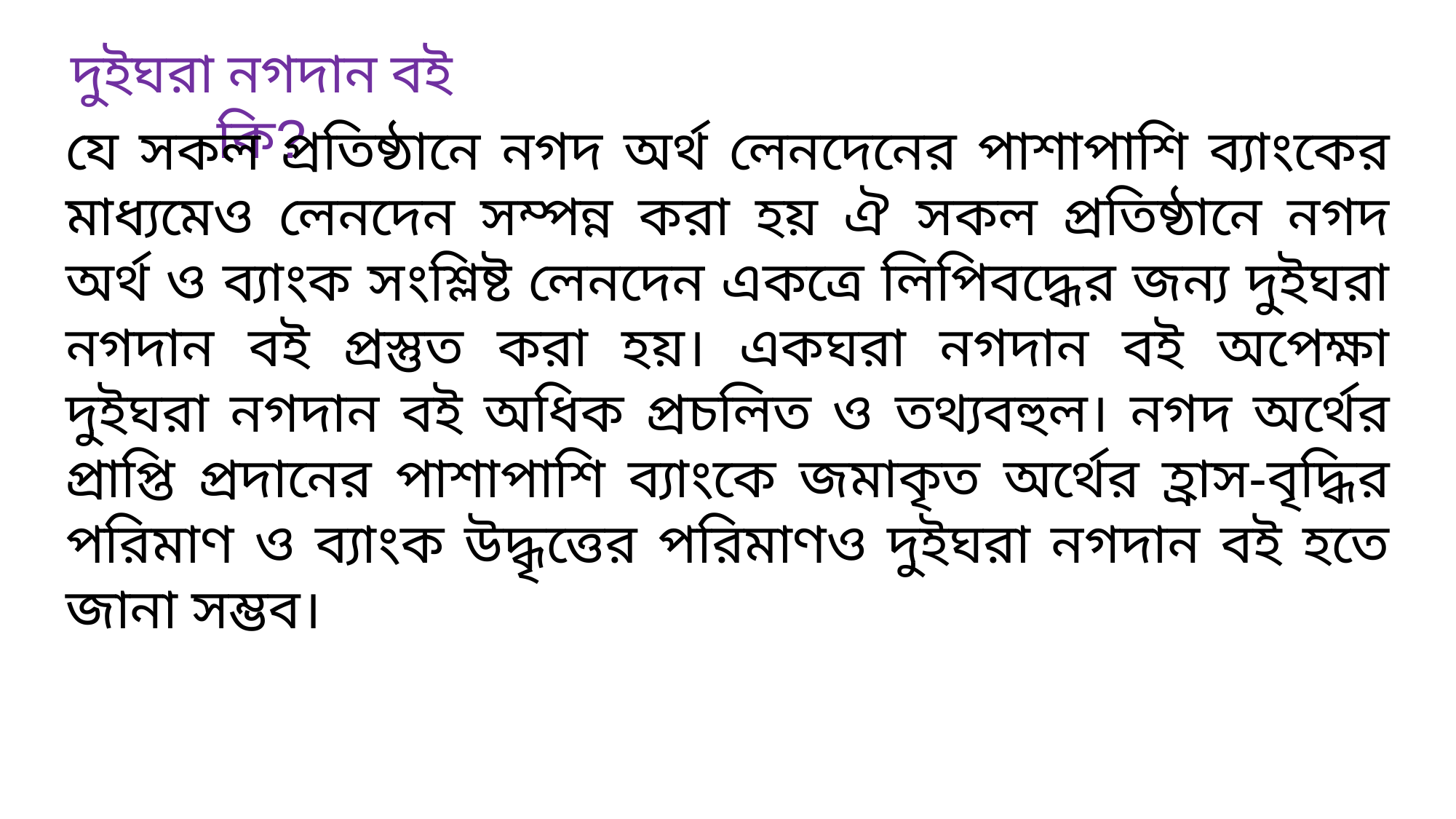

দুইঘরা নগদান বই কি?
যে সকল প্রতিষ্ঠানে নগদ অর্থ লেনদেনের পাশাপাশি ব্যাংকের মাধ্যমেও লেনদেন সম্পন্ন করা হয় ঐ সকল প্রতিষ্ঠানে নগদ অর্থ ও ব্যাংক সংশ্লিষ্ট লেনদেন একত্রে লিপিবদ্ধের জন্য দুইঘরা নগদান বই প্রস্তুত করা হয়। একঘরা নগদান বই অপেক্ষা দুইঘরা নগদান বই অধিক প্রচলিত ও তথ্যবহুল। নগদ অর্থের প্রাপ্তি প্রদানের পাশাপাশি ব্যাংকে জমাকৃত অর্থের হ্রাস-বৃদ্ধির পরিমাণ ও ব্যাংক উদ্ধৃত্তের পরিমাণও দুইঘরা নগদান বই হতে জানা সম্ভব।